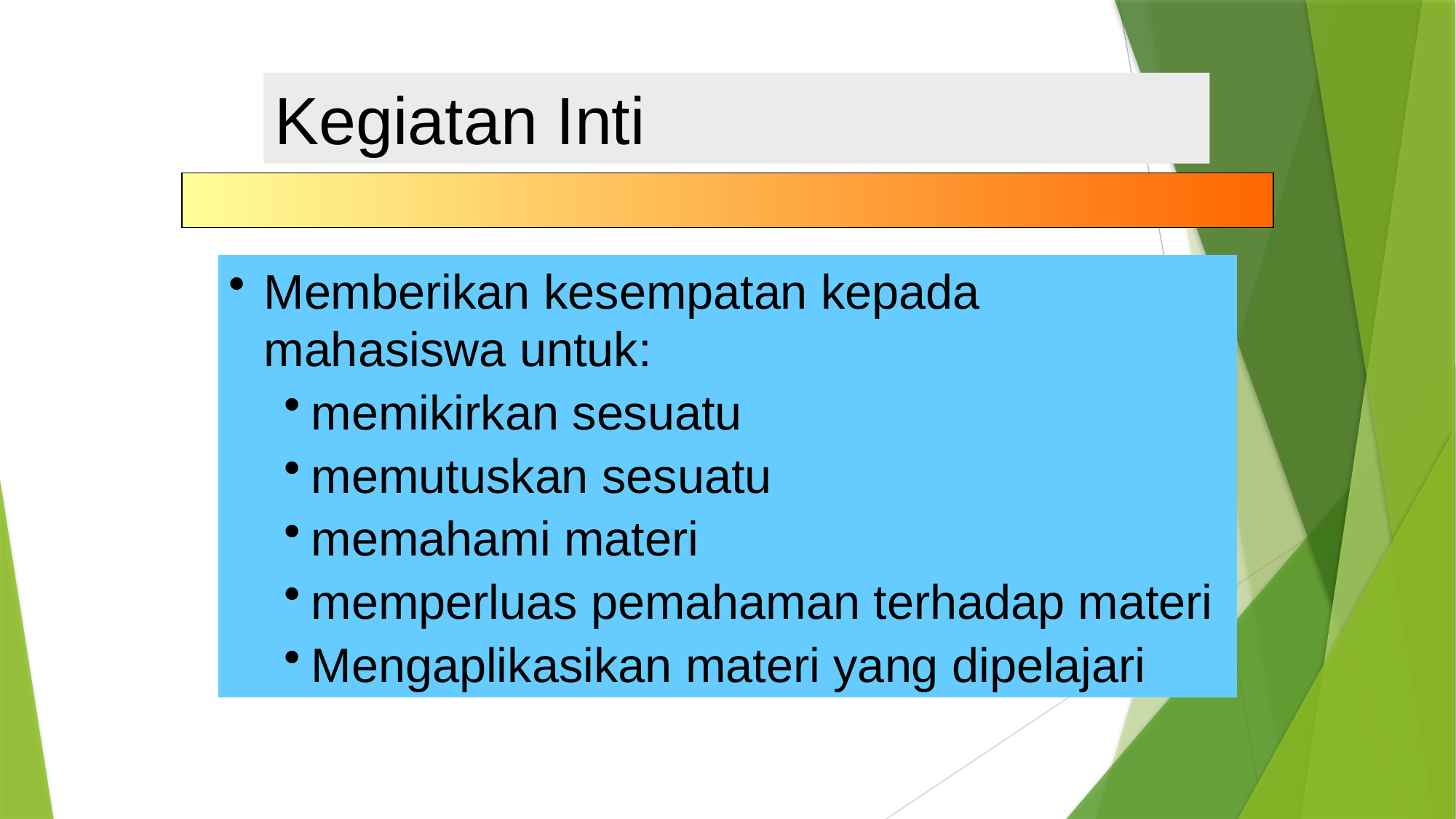

Kegiatan Inti

Memberikan kesempatan kepada mahasiswa untuk:
memikirkan sesuatu
memutuskan sesuatu
memahami materi
memperluas pemahaman terhadap materi
Mengaplikasikan materi yang dipelajari